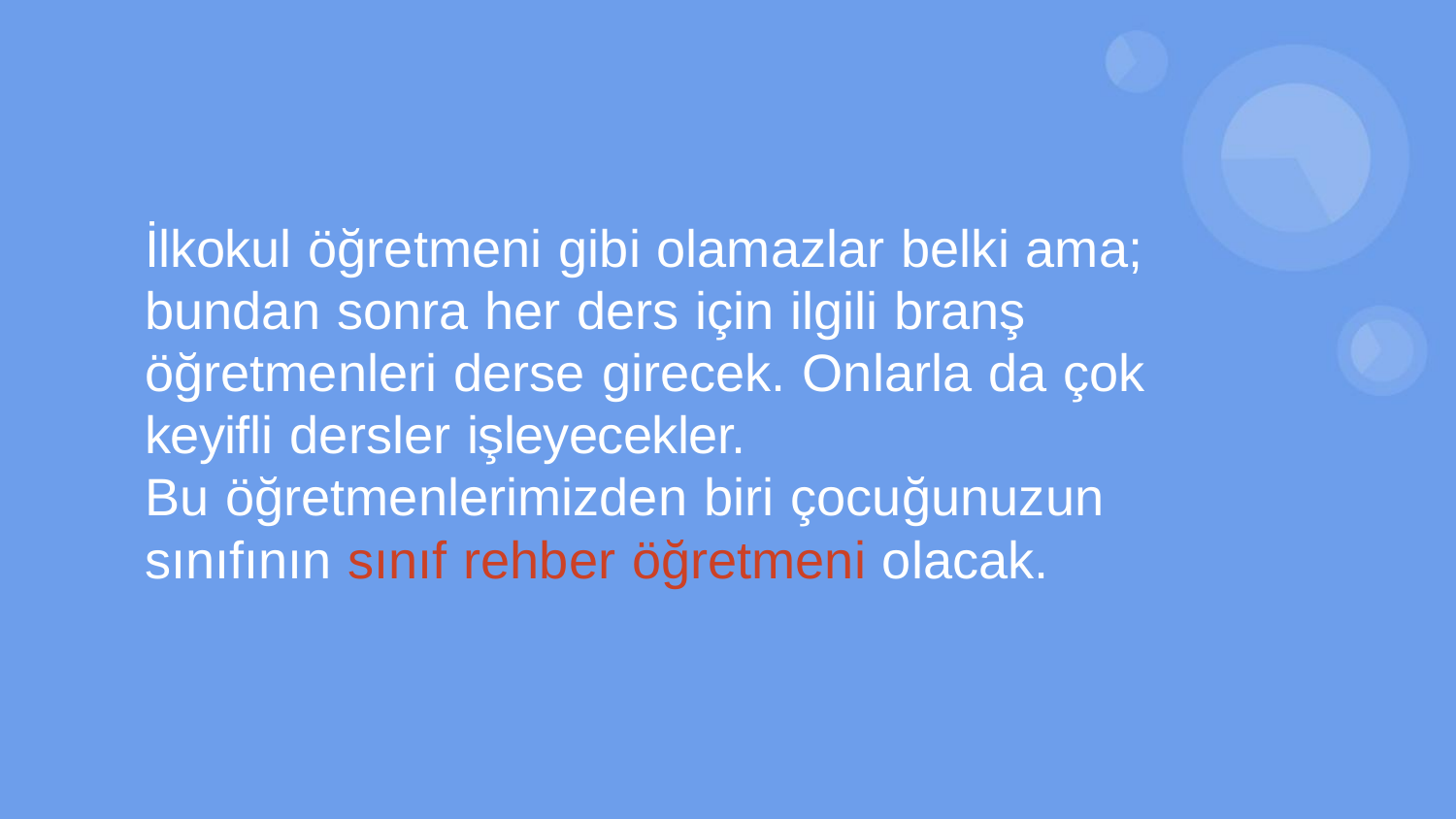

İlkokul öğretmeni gibi olamazlar belki ama;
bundan sonra her ders için ilgili branş
öğretmenleri derse girecek. Onlarla da çok
keyiﬂi dersler işleyecekler.
Bu öğretmenlerimizden biri çocuğunuzun
sınıfının sınıf rehber öğretmeni olacak.